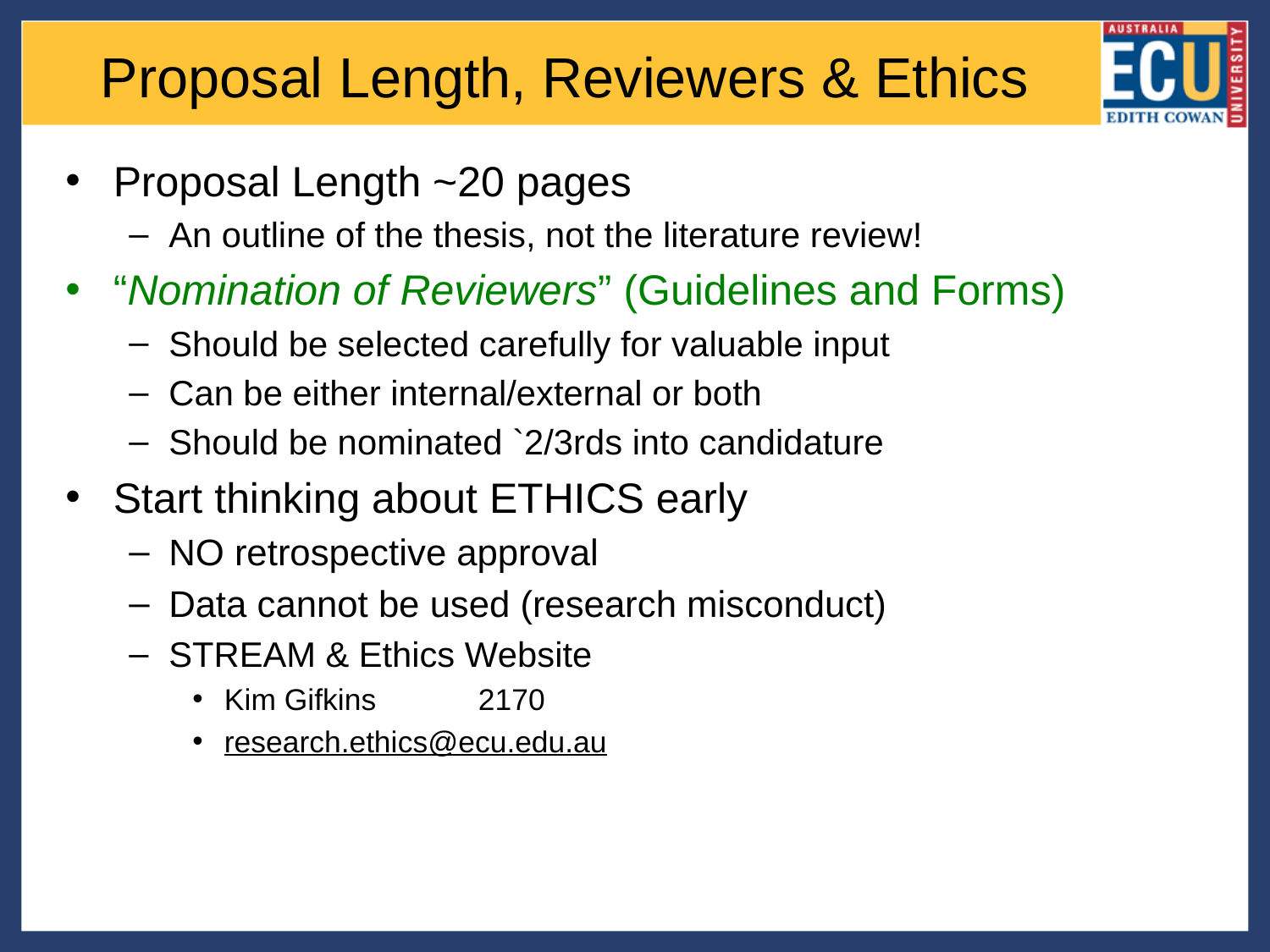

# Proposal Length, Reviewers & Ethics
Proposal Length ~20 pages
An outline of the thesis, not the literature review!
“Nomination of Reviewers” (Guidelines and Forms)
Should be selected carefully for valuable input
Can be either internal/external or both
Should be nominated `2/3rds into candidature
Start thinking about ETHICS early
NO retrospective approval
Data cannot be used (research misconduct)
STREAM & Ethics Website
Kim Gifkins	2170
research.ethics@ecu.edu.au